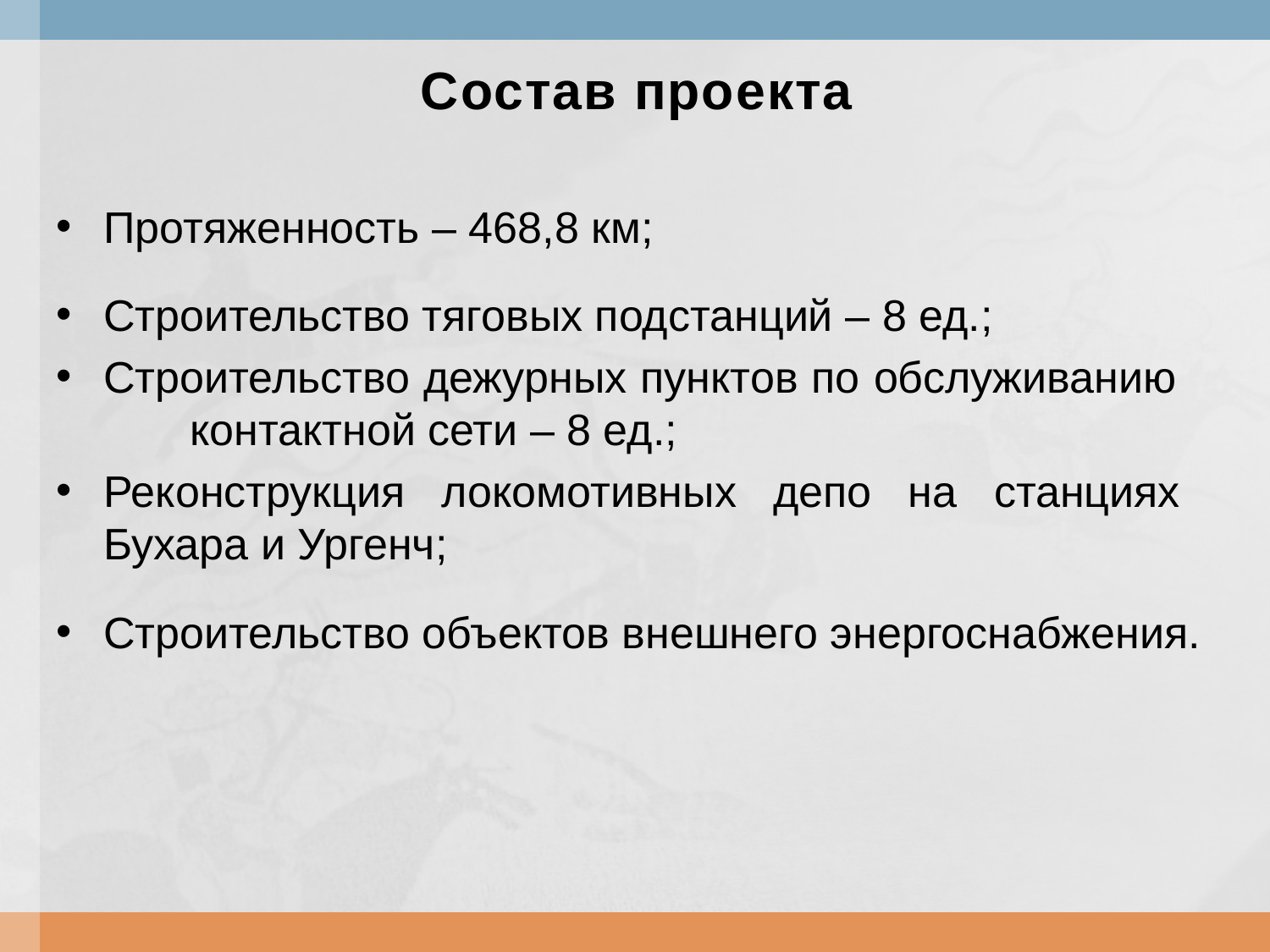

Состав проекта
Протяженность – 468,8 км;
Строительство тяговых подстанций – 8 ед.;
Строительство дежурных пунктов по обслуживанию           контактной сети – 8 ед.;
Реконструкция локомотивных депо на станциях
Бухара и Ургенч;
Строительство объектов внешнего энергоснабжения.